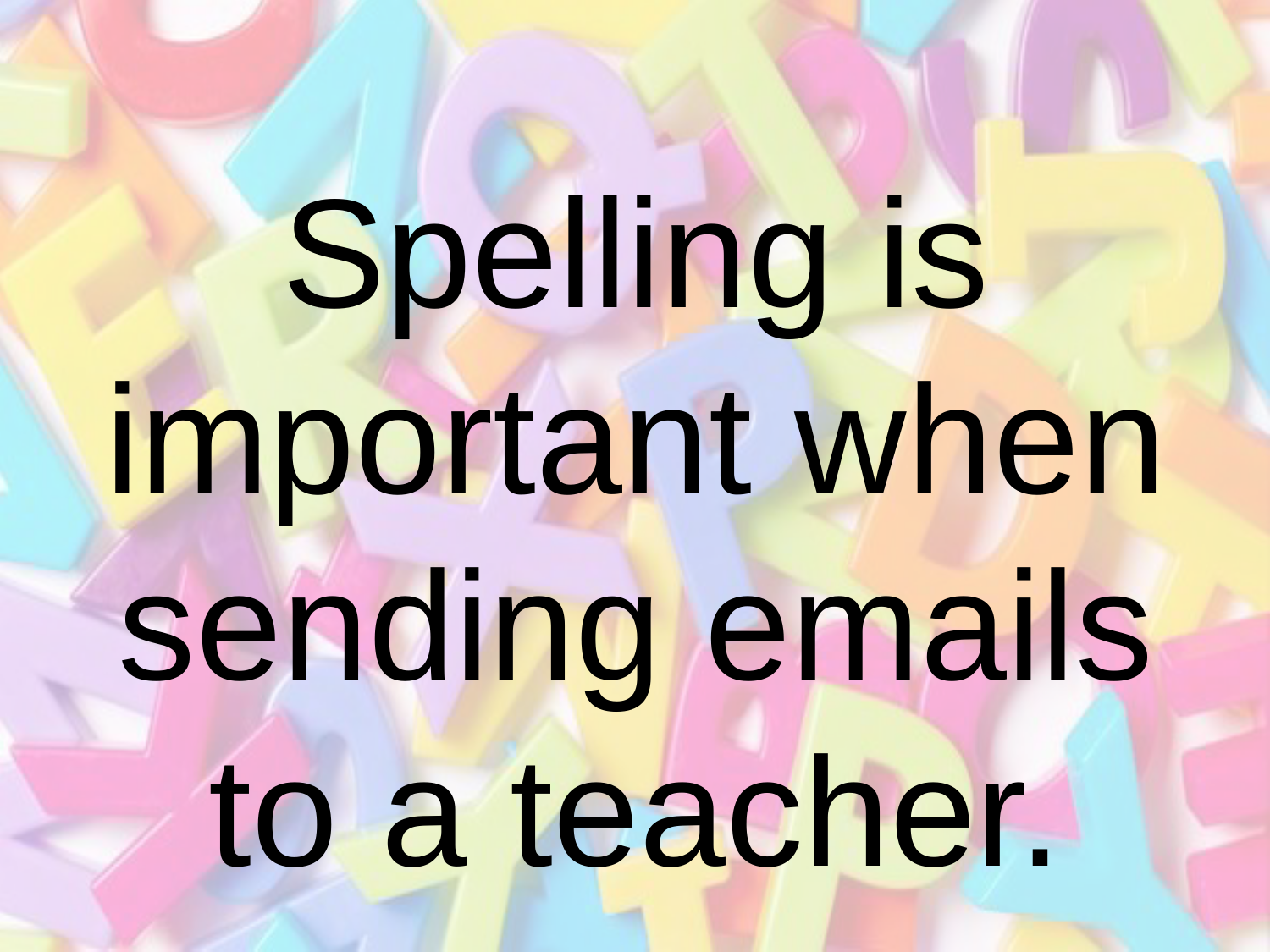

Spelling is important when sending emails to a teacher.